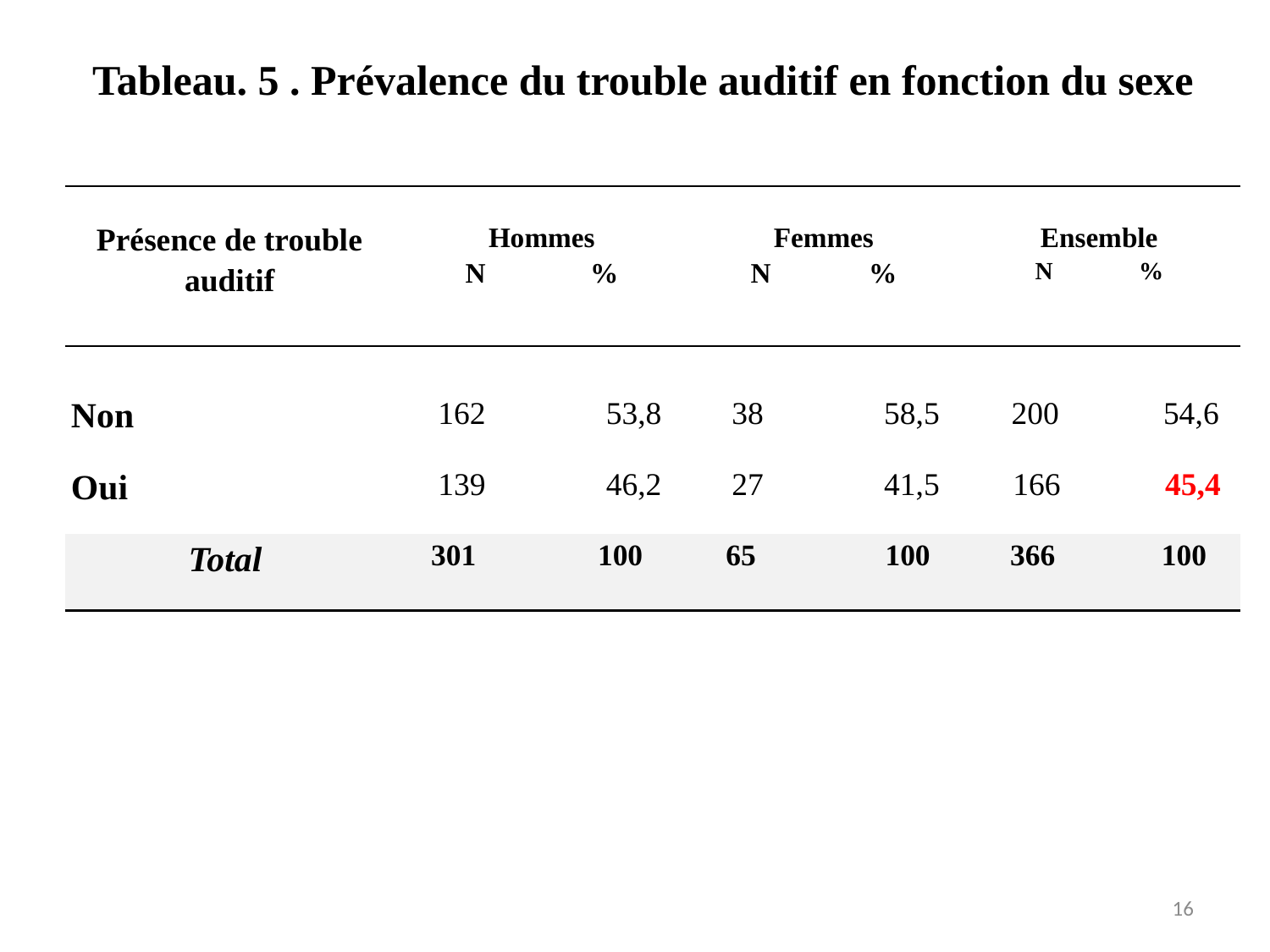

Tableau. 5 . Prévalence du trouble auditif en fonction du sexe

| Présence de trouble auditif | Hommes N % | Femmes N % | Ensemble N % |
| --- | --- | --- | --- |
|  |  |  |  |
| Non | 162 53,8 | 38 58,5 | 200 54,6 |
| Oui | 139 46,2 | 27 41,5 | 166 45,4 |
| Total | 301 100 | 65 100 | 366 100 |
16